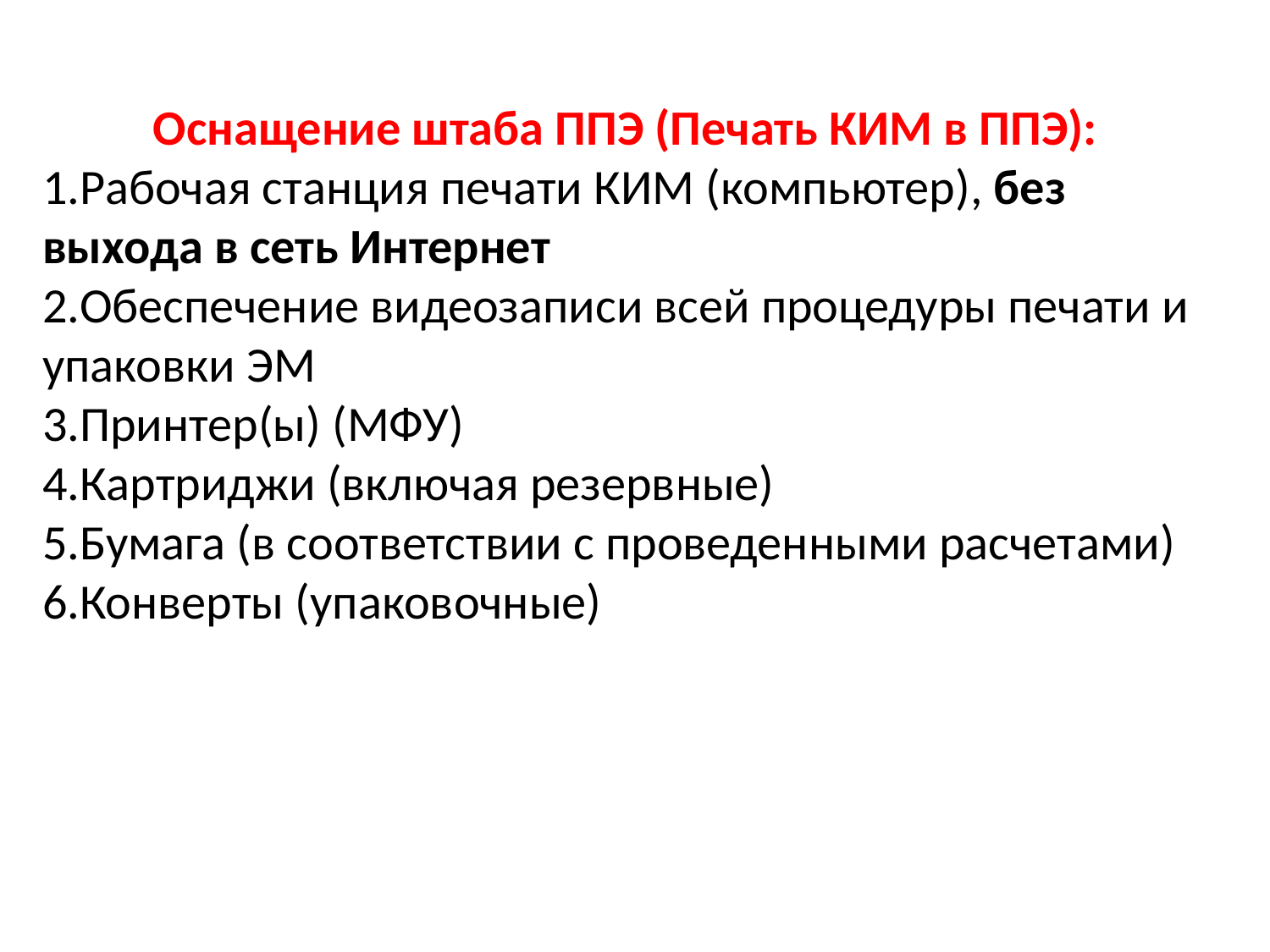

Оснащение штаба ППЭ (Печать КИМ в ППЭ):
1.Рабочая станция печати КИМ (компьютер), без выхода в сеть Интернет
2.Обеспечение видеозаписи всей процедуры печати и упаковки ЭМ
3.Принтер(ы) (МФУ)
4.Картриджи (включая резервные)
5.Бумага (в соответствии с проведенными расчетами)
6.Конверты (упаковочные)